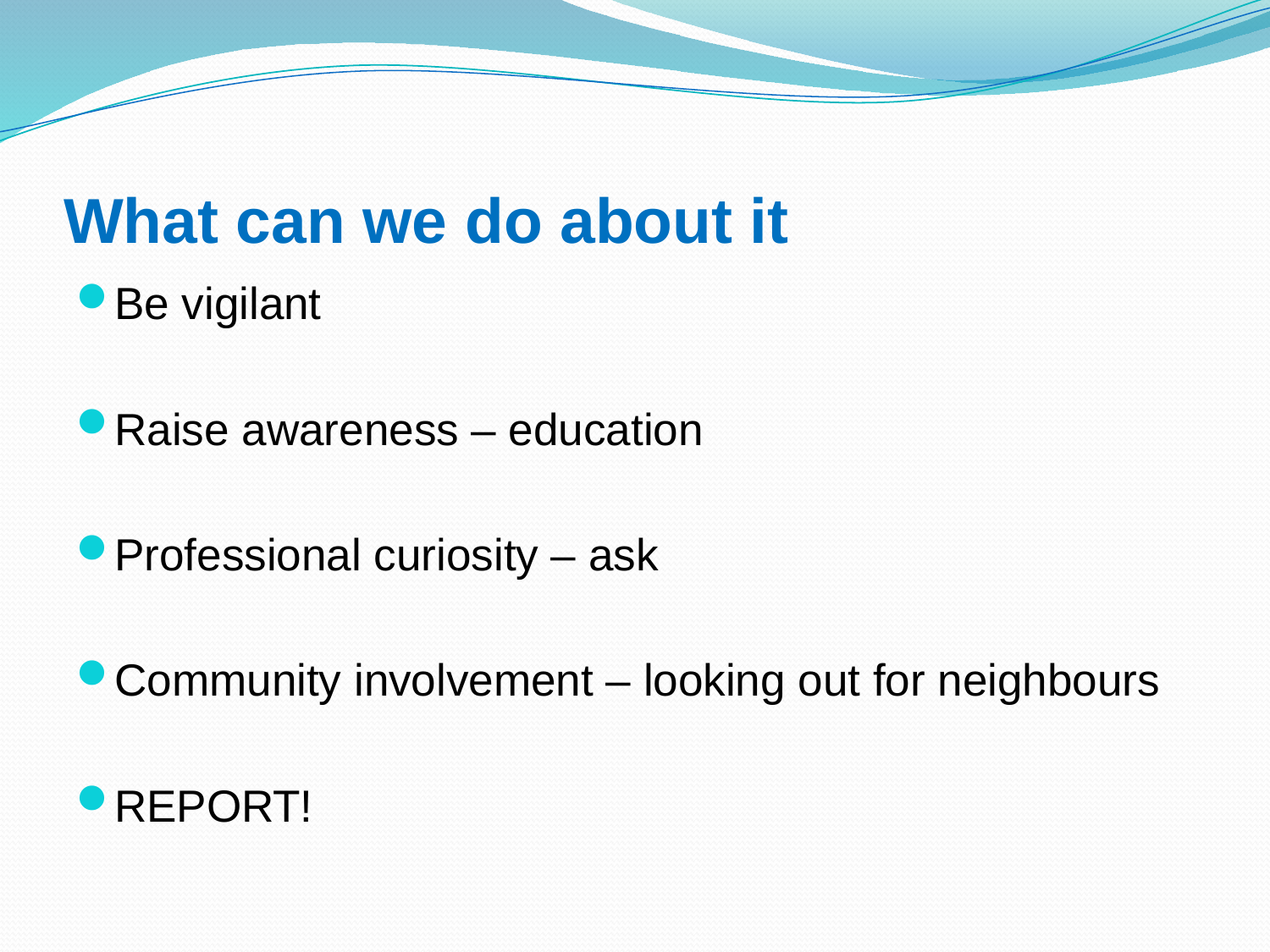

# What can we do about it
Be vigilant

Raise awareness – education

Professional curiosity – ask

Community involvement – looking out for neighbours

REPORT!